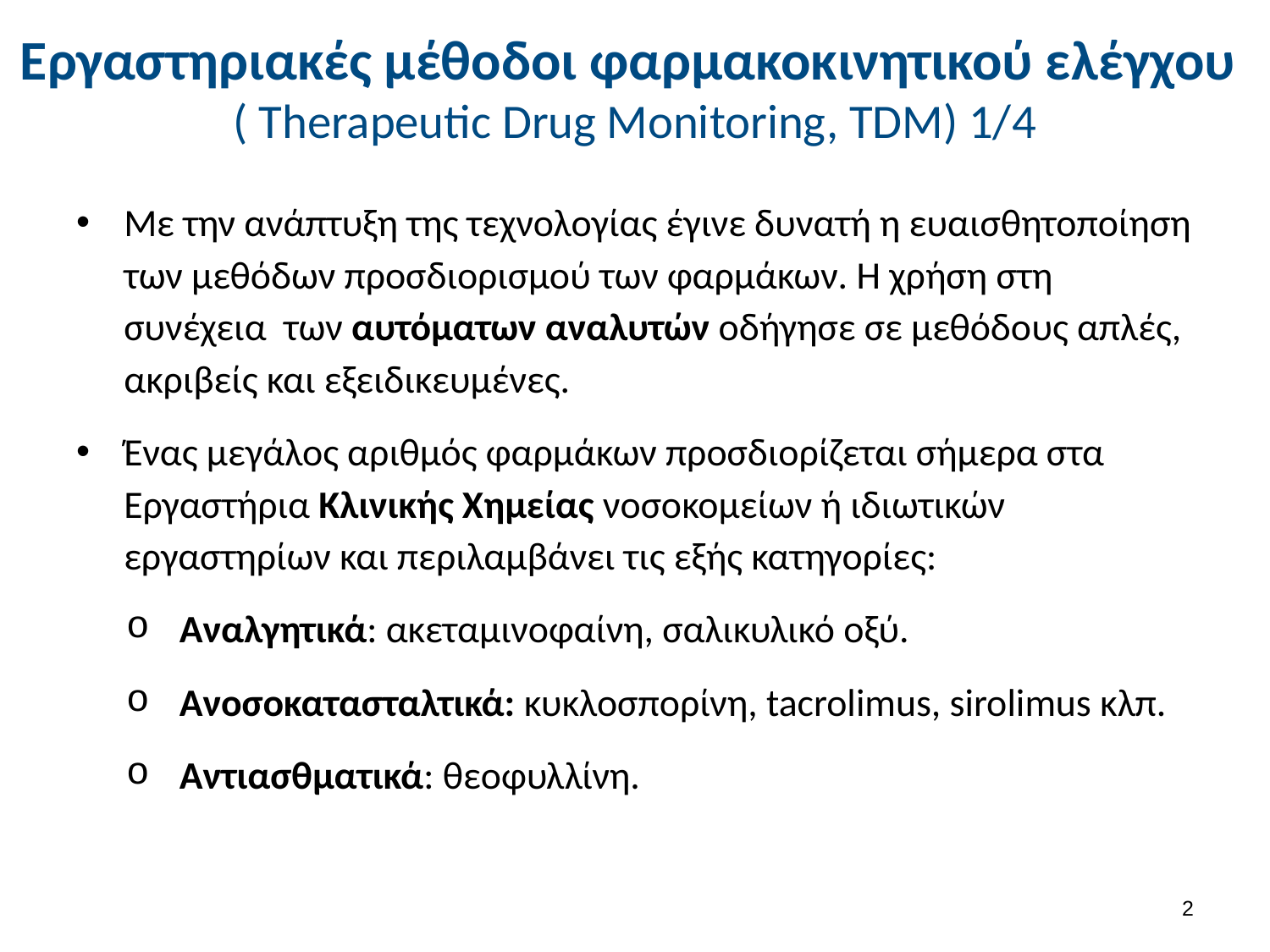

# Εργαστηριακές μέθοδοι φαρμακοκινητικού ελέγχου ( Therapeutic Drug Monitoring, TDM) 1/4
Με την ανάπτυξη της τεχνολογίας έγινε δυνατή η ευαισθητοποίηση των μεθόδων προσδιορισμού των φαρμάκων. Η χρήση στη συνέχεια  των αυτόματων αναλυτών οδήγησε σε μεθόδους απλές, ακριβείς και εξειδικευμένες.
Ένας μεγάλος αριθμός φαρμάκων προσδιορίζεται σήμερα στα Εργαστήρια Κλινικής Χημείας νοσοκομείων ή ιδιωτικών εργαστηρίων και περιλαμβάνει τις εξής κατηγορίες:
Αναλγητικά: ακεταμινοφαίνη, σαλικυλικό οξύ.
Ανοσοκατασταλτικά: κυκλοσπορίνη, tacrolimus, sirolimus κλπ.
Αντιασθματικά: θεοφυλλίνη.
2